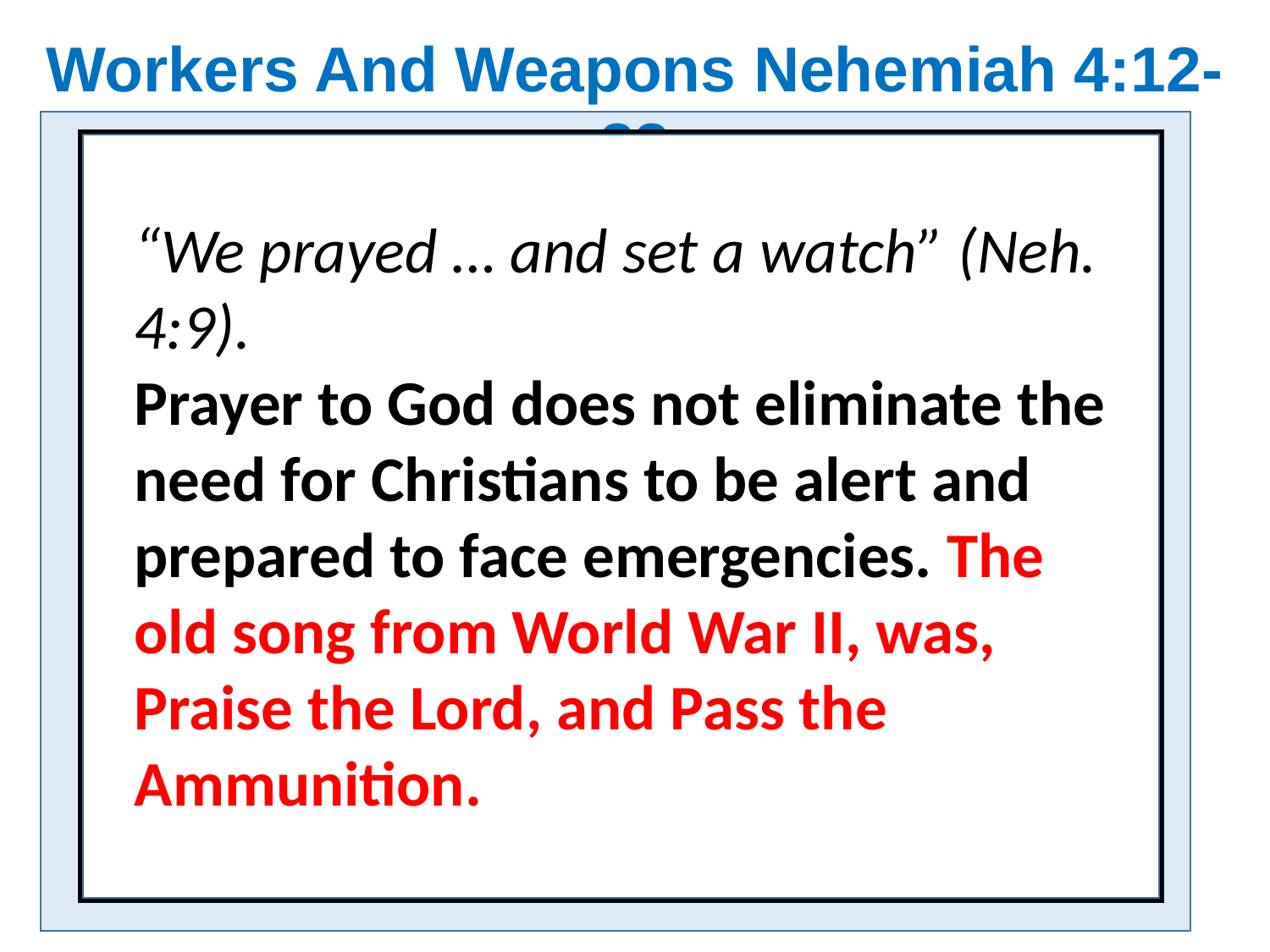

Workers And Weapons Nehemiah 4:12-23

“We prayed … and set a watch” (Neh. 4:9).
Prayer to God does not eliminate the need for Christians to be alert and prepared to face emergencies. The old song from World War II, was, Praise the Lord, and Pass the Ammunition.